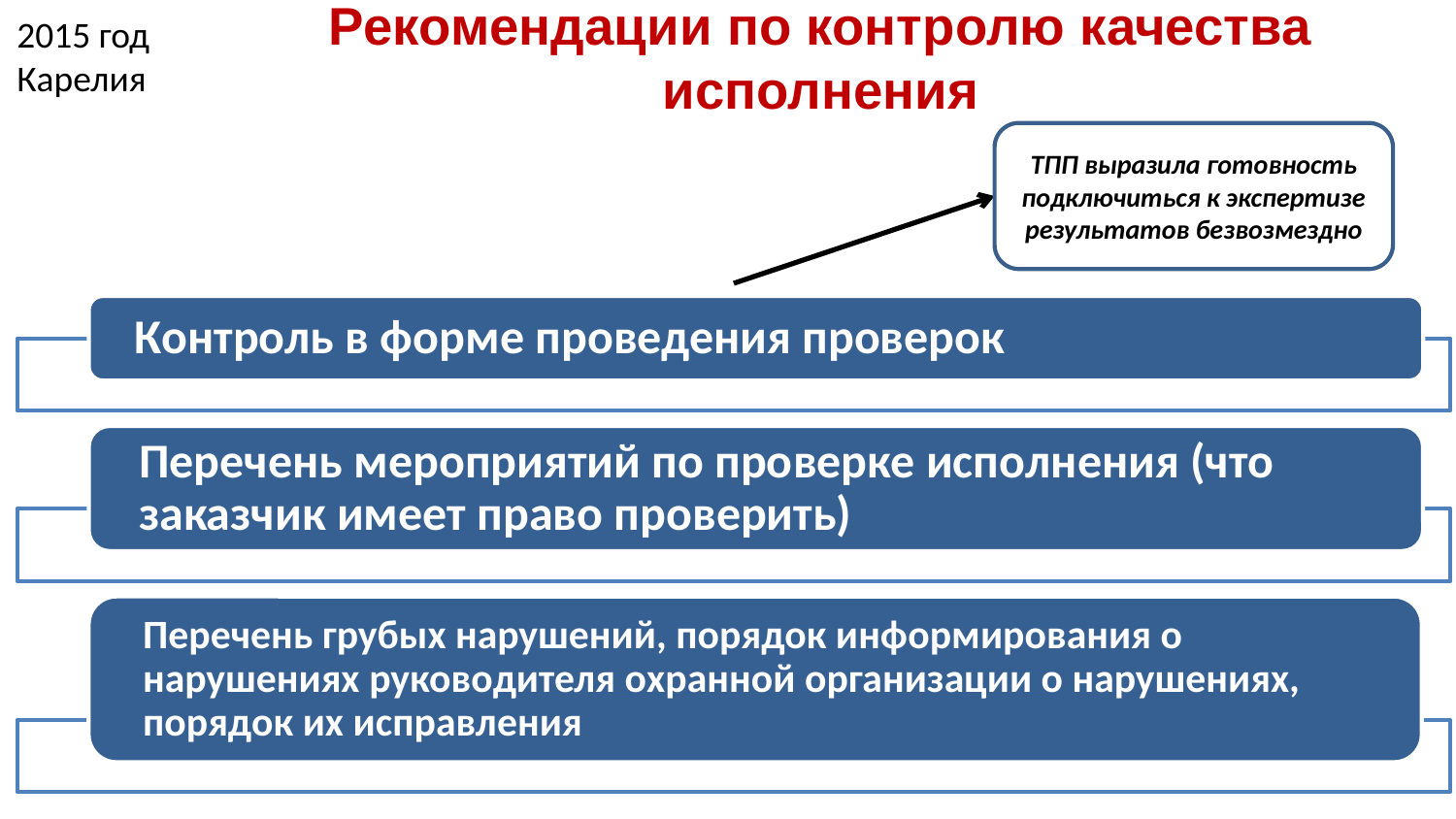

# Рекомендации по контролю качества исполнения
2015 год
Карелия
ТПП выразила готовность подключиться к экспертизе результатов безвозмездно
Контроль в форме проведения проверок
Перечень мероприятий по проверке исполнения (что заказчик имеет право проверить)
Перечень грубых нарушений, порядок информирования о нарушениях руководителя охранной организации о нарушениях, порядок их исправления